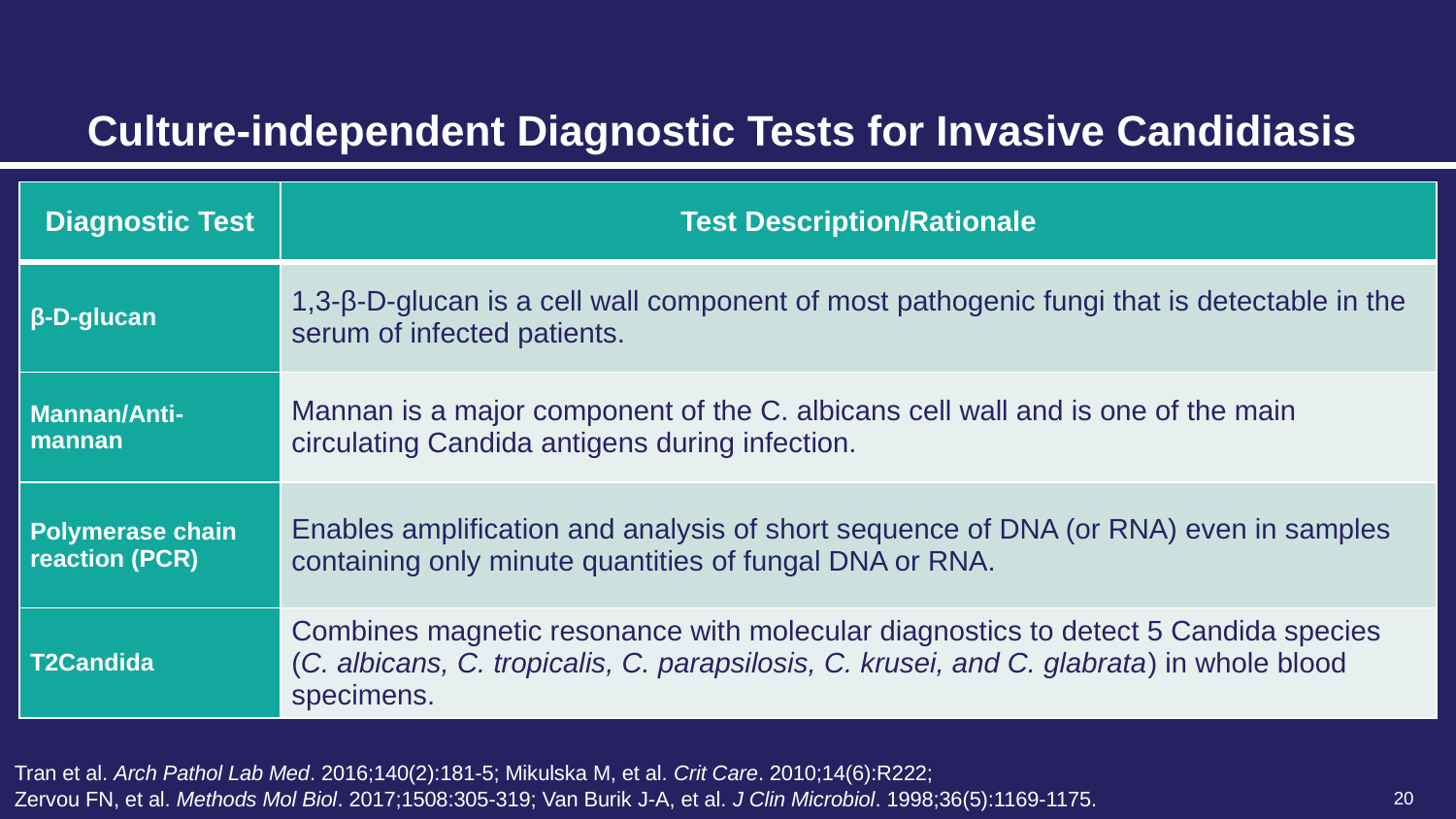

# Culture-independent Diagnostic Tests for Invasive Candidiasis
| Diagnostic Test | Test Description/Rationale |
| --- | --- |
| β-D-glucan | 1,3-β-D-glucan is a cell wall component of most pathogenic fungi that is detectable in the serum of infected patients. |
| Mannan/Anti-mannan | Mannan is a major component of the C. albicans cell wall and is one of the main circulating Candida antigens during infection. |
| Polymerase chain reaction (PCR) | Enables amplification and analysis of short sequence of DNA (or RNA) even in samples containing only minute quantities of fungal DNA or RNA. |
| T2Candida | Combines magnetic resonance with molecular diagnostics to detect 5 Candida species (C. albicans, C. tropicalis, C. parapsilosis, C. krusei, and C. glabrata) in whole blood specimens. |
Tran et al. Arch Pathol Lab Med. 2016;140(2):181-5; Mikulska M, et al. Crit Care. 2010;14(6):R222;
Zervou FN, et al. Methods Mol Biol. 2017;1508:305-319; Van Burik J-A, et al. J Clin Microbiol. 1998;36(5):1169-1175.
20